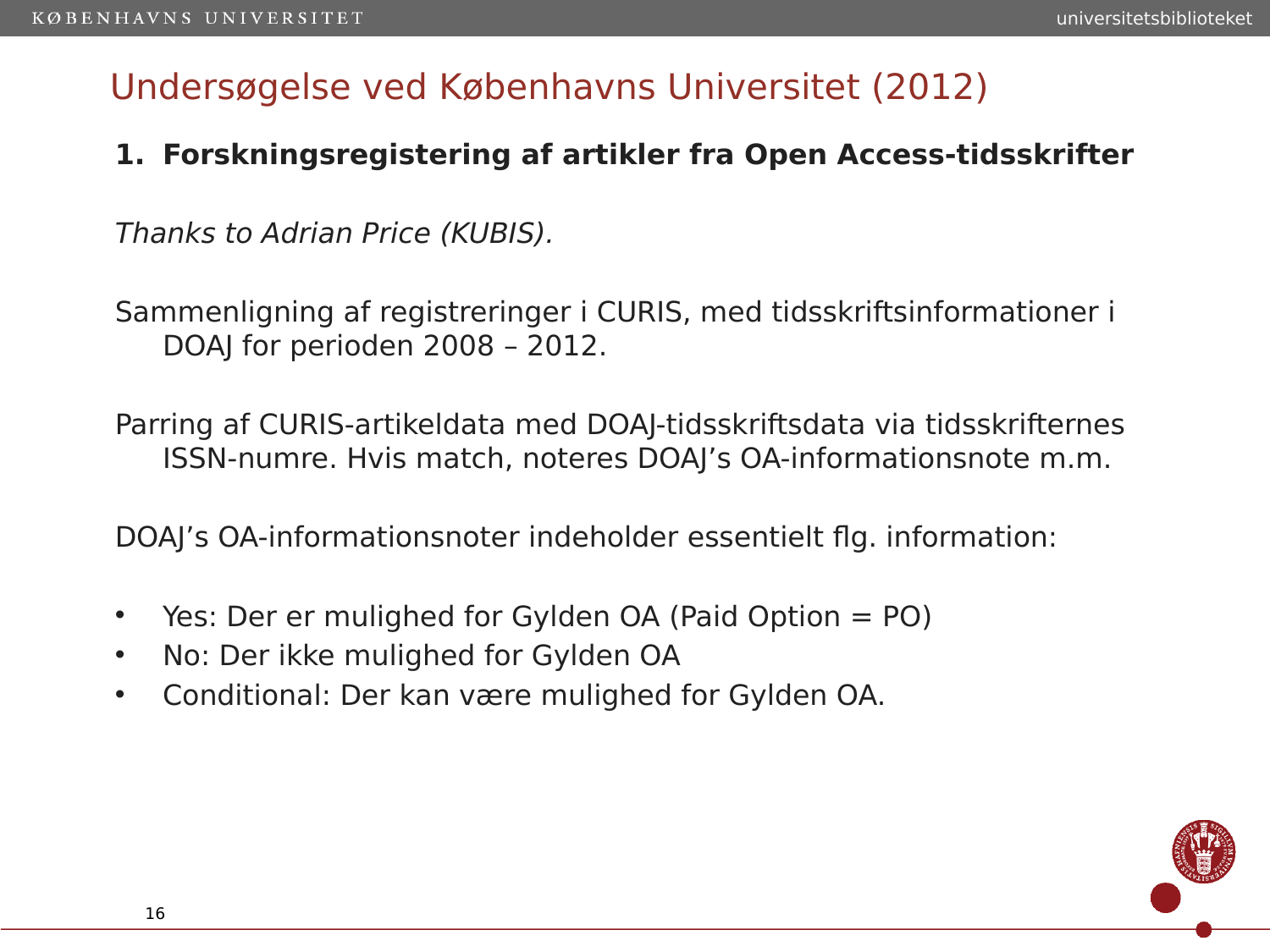

universitetsbiblioteket
# Undersøgelse ved Københavns Universitet (2012)
1.	Forskningsregistering af artikler fra Open Access-tidsskrifter

Thanks to Adrian Price (KUBIS).

Sammenligning af registreringer i CURIS, med tidsskriftsinformationer i DOAJ for perioden 2008 – 2012.

Parring af CURIS-artikeldata med DOAJ-tidsskriftsdata via tidsskrifternes ISSN-numre. Hvis match, noteres DOAJ’s OA-informationsnote m.m.

DOAJ’s OA-informationsnoter indeholder essentielt flg. information:

Yes: Der er mulighed for Gylden OA (Paid Option = PO)
No: Der ikke mulighed for Gylden OA
Conditional: Der kan være mulighed for Gylden OA.

16